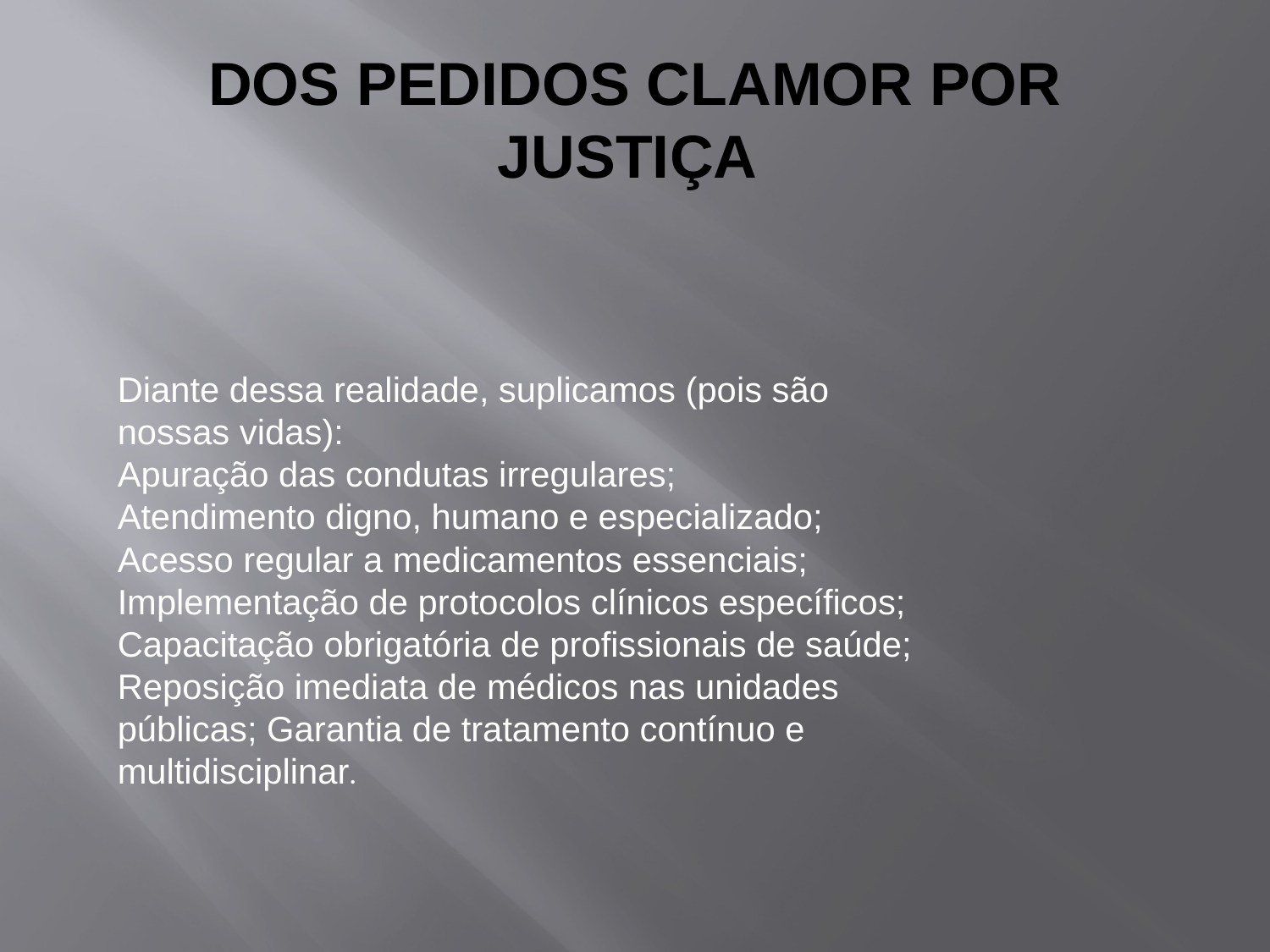

# DOS PEDIDOS CLAMOR POR JUSTIÇA

Diante dessa realidade, suplicamos (pois são nossas vidas):
Apuração das condutas irregulares;
Atendimento digno, humano e especializado;
Acesso regular a medicamentos essenciais;
Implementação de protocolos clínicos específicos;
Capacitação obrigatória de profissionais de saúde;
Reposição imediata de médicos nas unidades públicas; Garantia de tratamento contínuo e multidisciplinar.